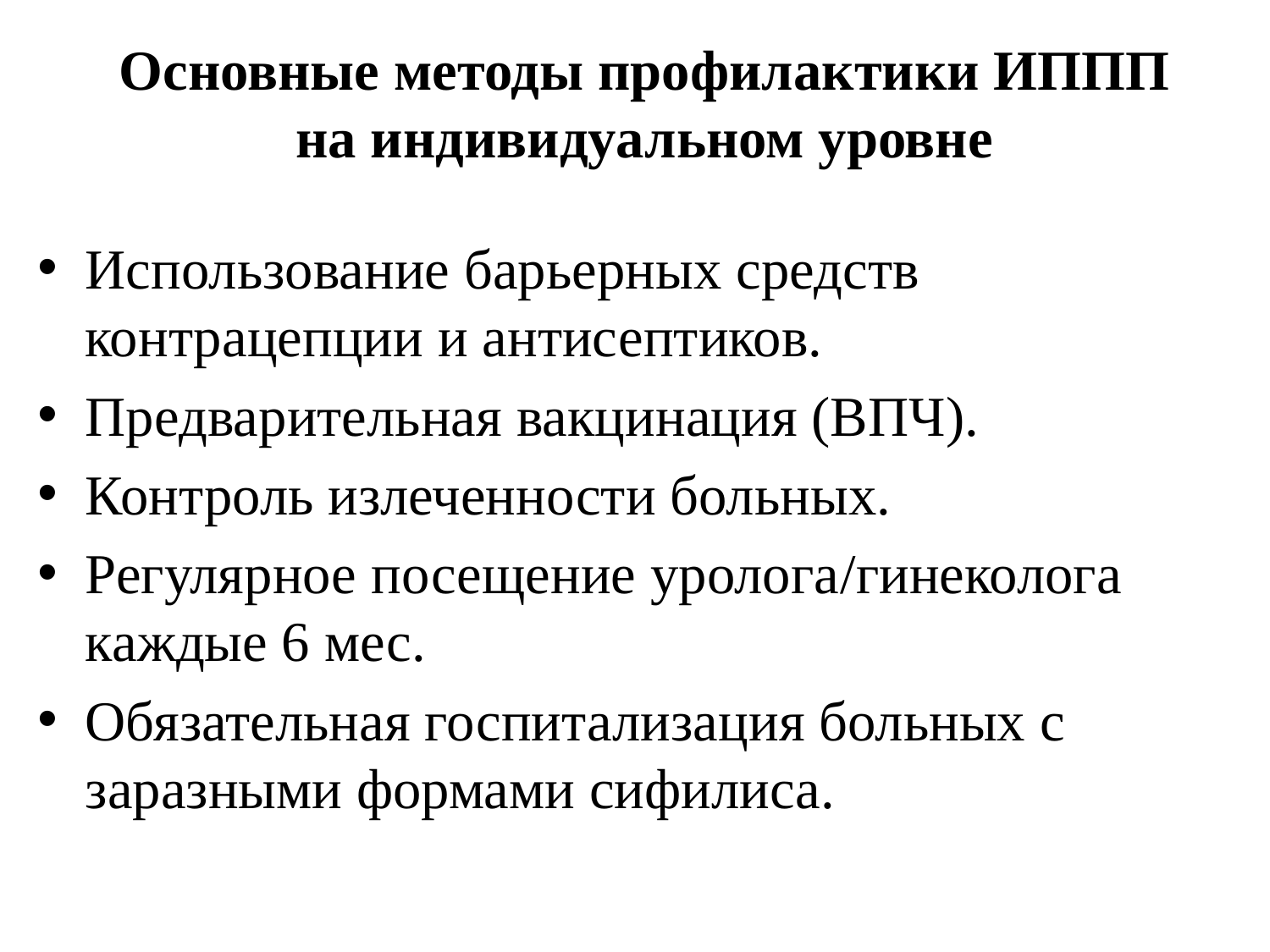

# Основные методы профилактики ИППП на индивидуальном уровне
Использование барьерных средств контрацепции и антисептиков.
Предварительная вакцинация (ВПЧ).
Контроль излеченности больных.
Регулярное посещение уролога/гинеколога каждые 6 мес.
Обязательная госпитализация больных с заразными формами сифилиса.